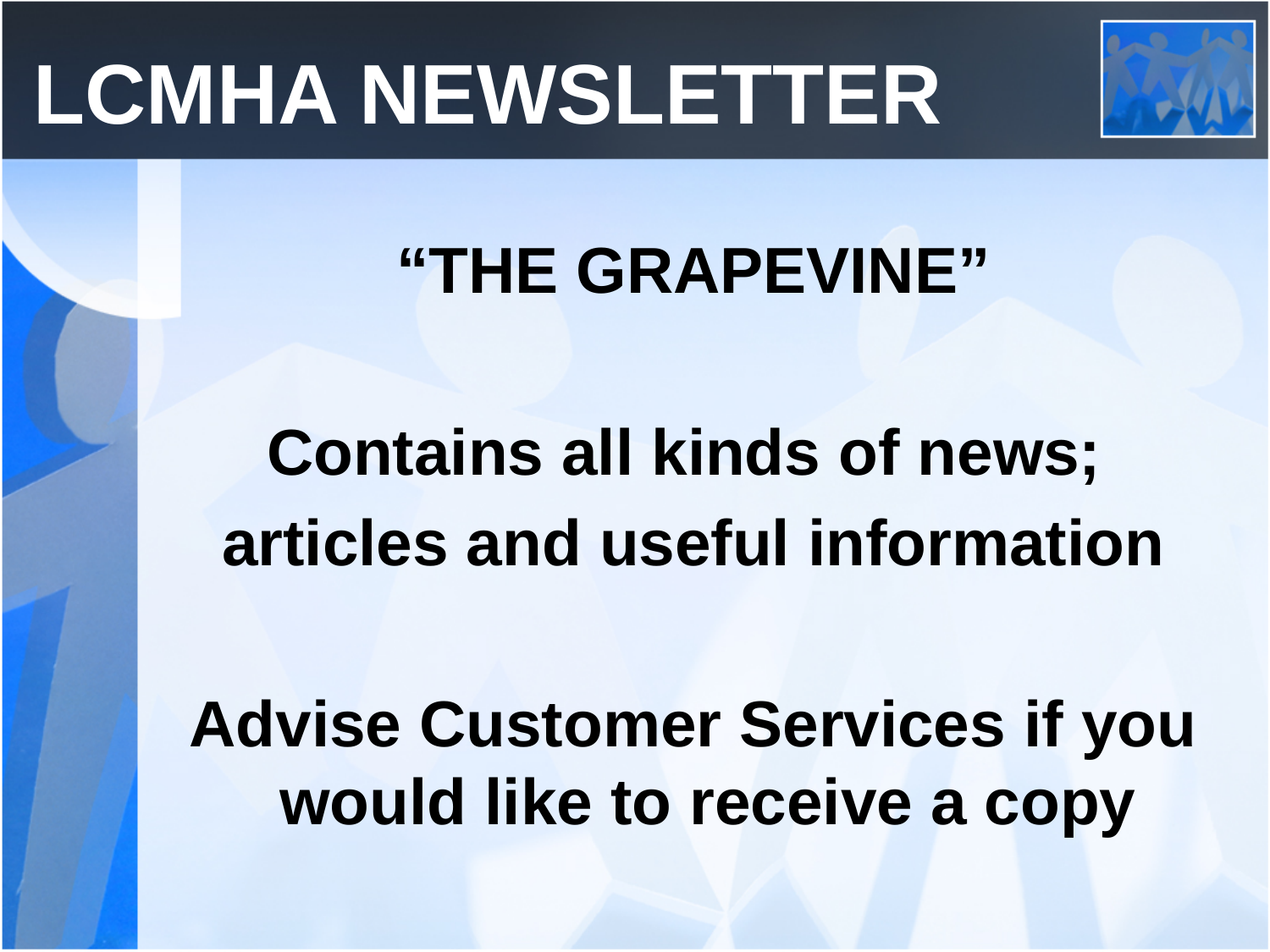

# Lcmha newsletter
“THE GRAPEVINE”

Contains all kinds of news;
articles and useful information

Advise Customer Services if you would like to receive a copy